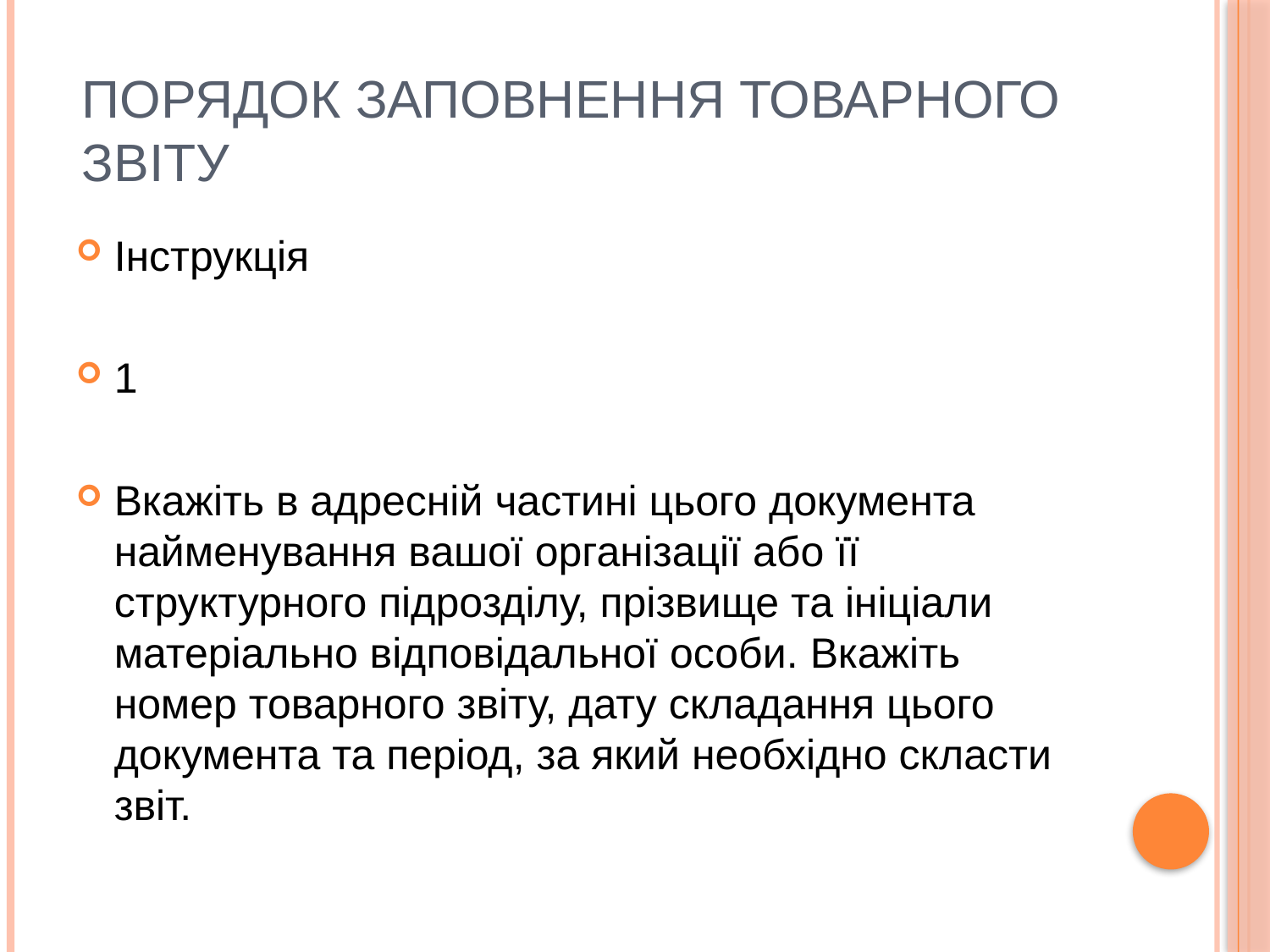

# Порядок заповнення товарного звіту
Інструкція

1

Вкажіть в адресній частині цього документа найменування вашої організації або її структурного підрозділу, прізвище та ініціали матеріально відповідальної особи. Вкажіть номер товарного звіту, дату складання цього документа та період, за який необхідно скласти звіт.